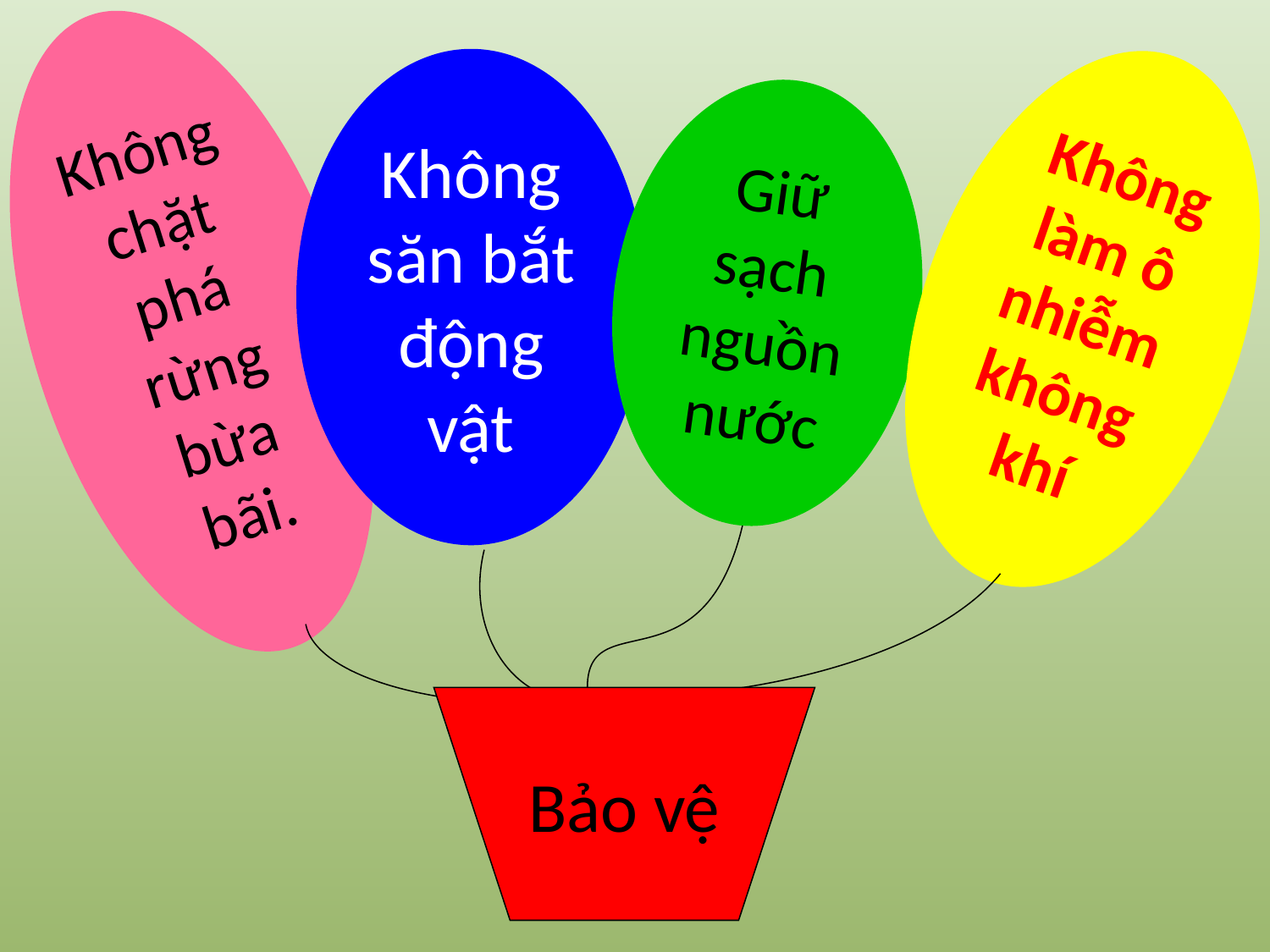

Không chặt phá rừng bừa bãi.
Không làm ô nhiễm không khí
Không săn bắt động vật
Giữ sạch nguồn nước

Bảo vệ